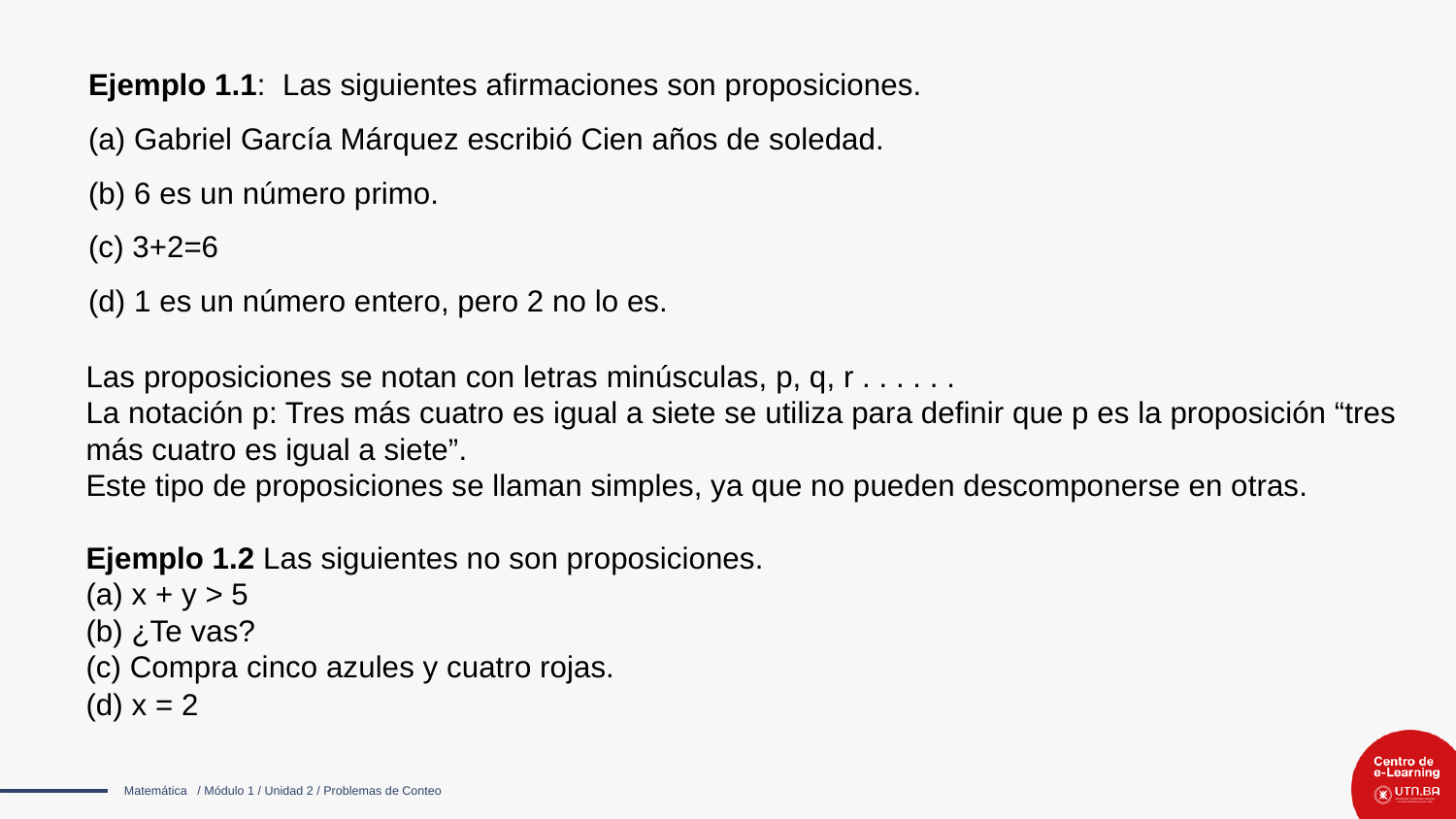

Ejemplo 1.1:  Las siguientes afirmaciones son proposiciones.
(a) Gabriel García Márquez escribió Cien años de soledad.
(b) 6 es un número primo.
(c) 3+2=6
(d) 1 es un número entero, pero 2 no lo es.
Las proposiciones se notan con letras minúsculas, p, q, r . . . . . .
La notación p: Tres más cuatro es igual a siete se utiliza para definir que p es la proposición “tres más cuatro es igual a siete”.
Este tipo de proposiciones se llaman simples, ya que no pueden descomponerse en otras.

Ejemplo 1.2 Las siguientes no son proposiciones.
(a) x + y > 5
(b) ¿Te vas?
(c) Compra cinco azules y cuatro rojas.
(d) x = 2

Matemática   / Módulo 1 / Unidad 2 / Problemas de Conteo